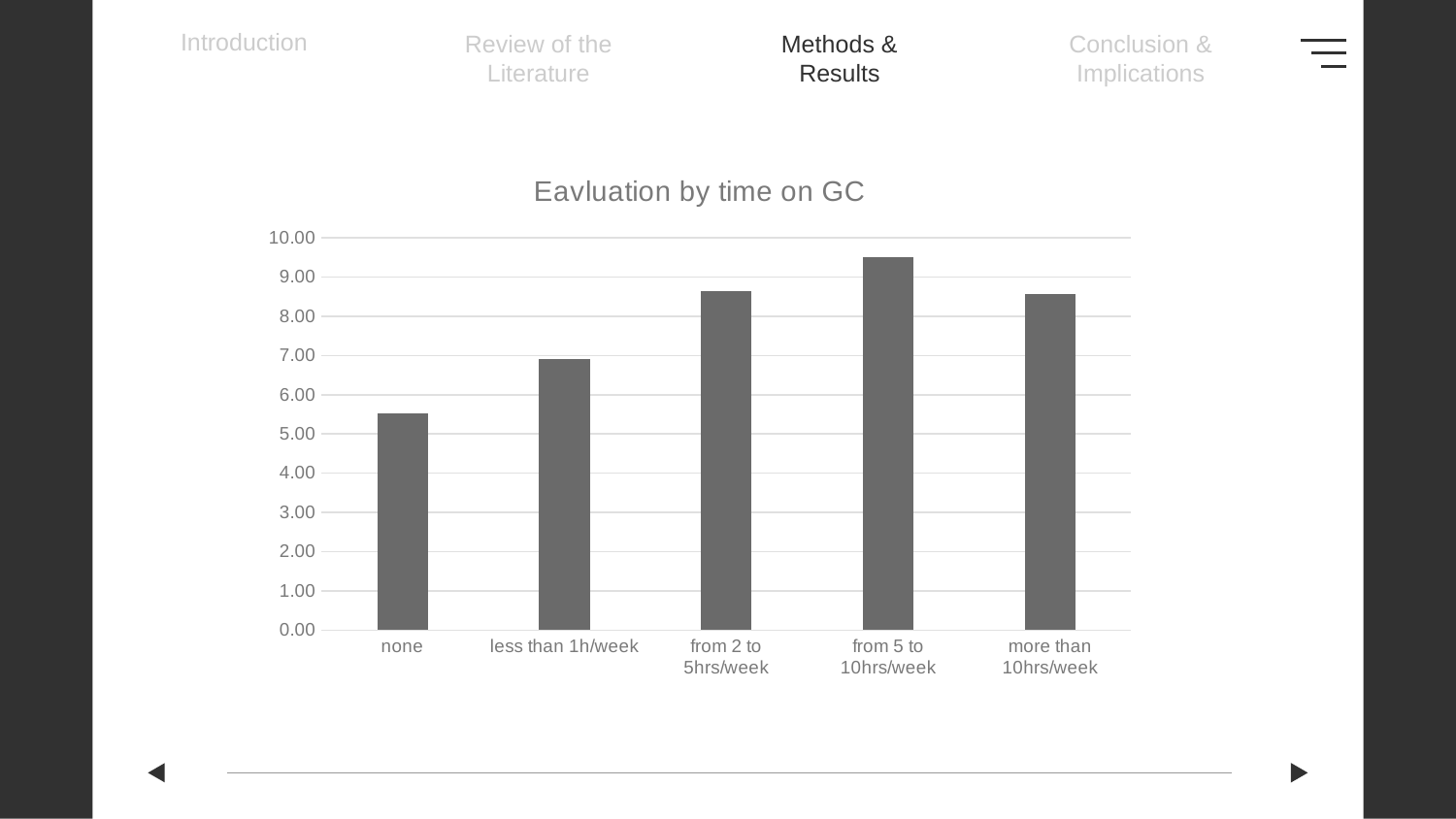

Introduction
Review of the Literature
Methods & Results
Conclusion & Implications

### Chart: Eavluation by time on GC

| Category |  |
|---|---|
| none | 5.533333333333334 |
| less than 1h/week | 6.92156862745098 |
| from 2 to 5hrs/week | 8.634920634920636 |
| from 5 to 10hrs/week | 9.5 |
| more than 10hrs/week | 8.555555555555557 |